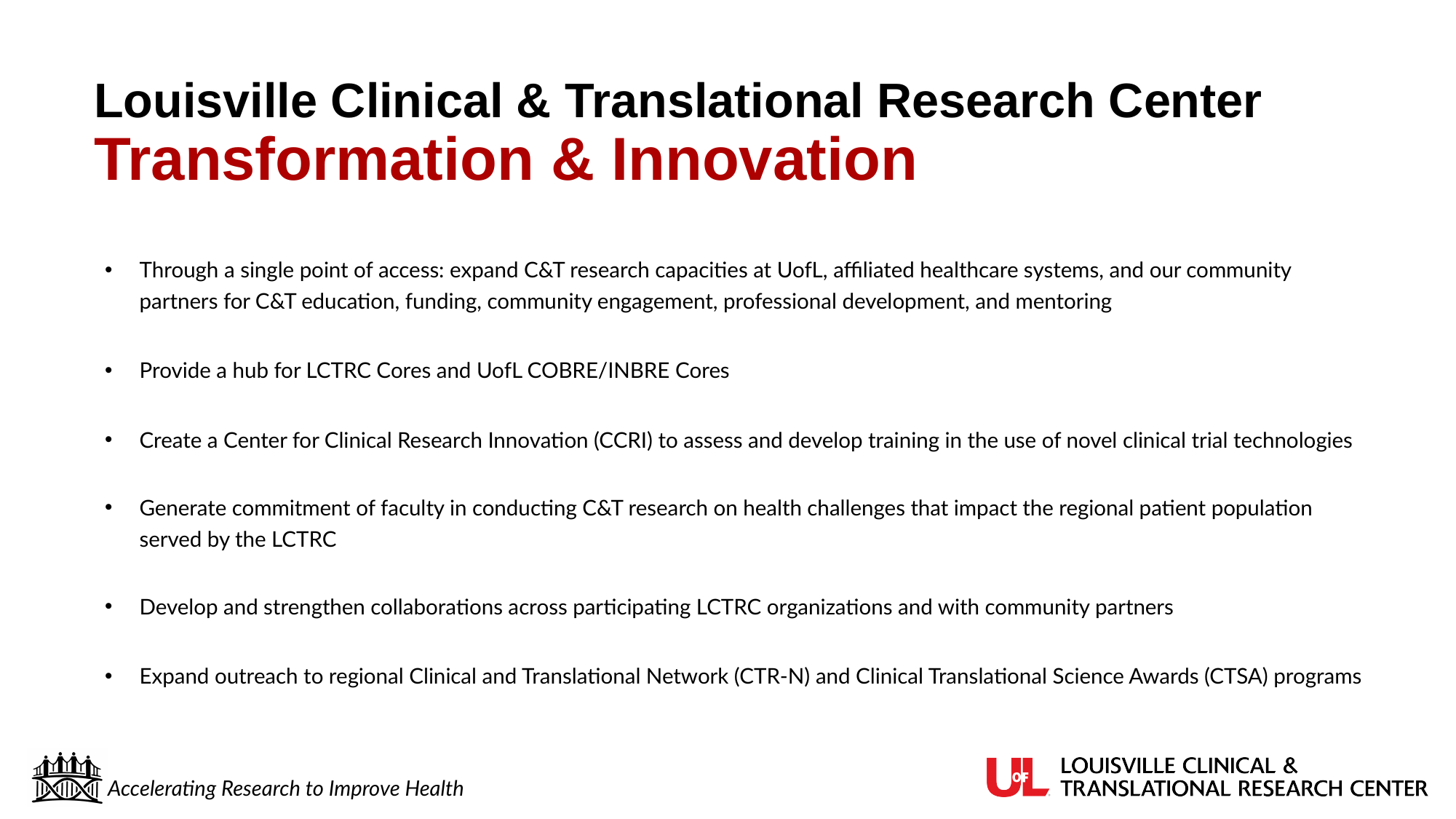

# Louisville Clinical & Translational Research Center Transformation & Innovation

Through a single point of access: expand C&T research capacities at UofL, affiliated healthcare systems, and our community partners for C&T education, funding, community engagement, professional development, and mentoring

Provide a hub for LCTRC Cores and UofL COBRE/INBRE Cores

Create a Center for Clinical Research Innovation (CCRI) to assess and develop training in the use of novel clinical trial technologies

Generate commitment of faculty in conducting C&T research on health challenges that impact the regional patient population served by the LCTRC

Develop and strengthen collaborations across participating LCTRC organizations and with community partners

Expand outreach to regional Clinical and Translational Network (CTR-N) and Clinical Translational Science Awards (CTSA) programs